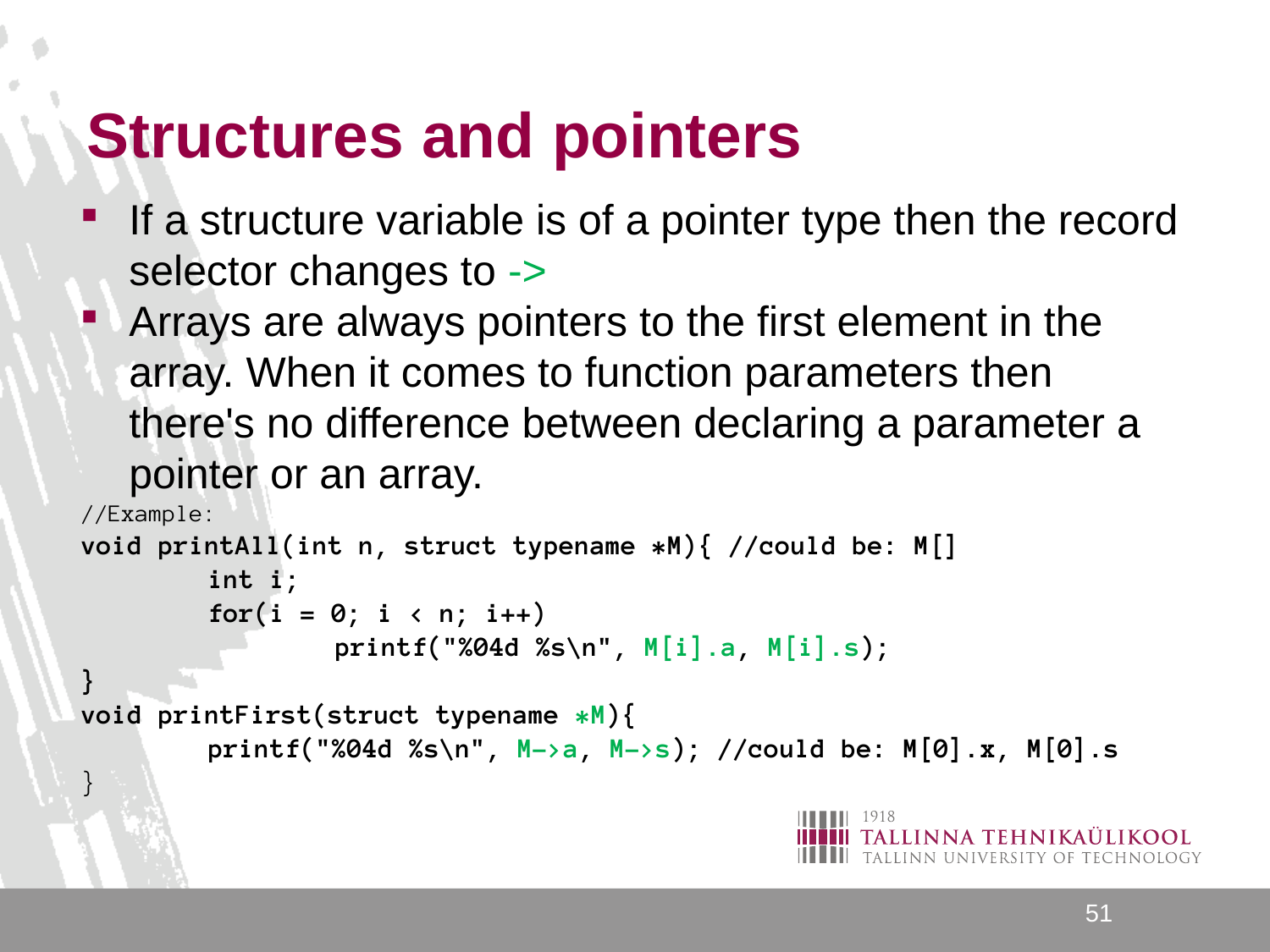

# Structures and pointers
If a structure variable is of a pointer type then the record selector changes to ->
Arrays are always pointers to the first element in the array. When it comes to function parameters then there's no difference between declaring a parameter a pointer or an array.
//Example:
void printAll(int n, struct typename *M){ //could be: M[]
	int i;
	for(i = 0; i < n; i++)
		printf("%04d %s\n", M[i].a, M[i].s);
}
void printFirst(struct typename *M){
	printf("%04d %s\n", M->a, M->s); //could be: M[0].x, M[0].s
}
51